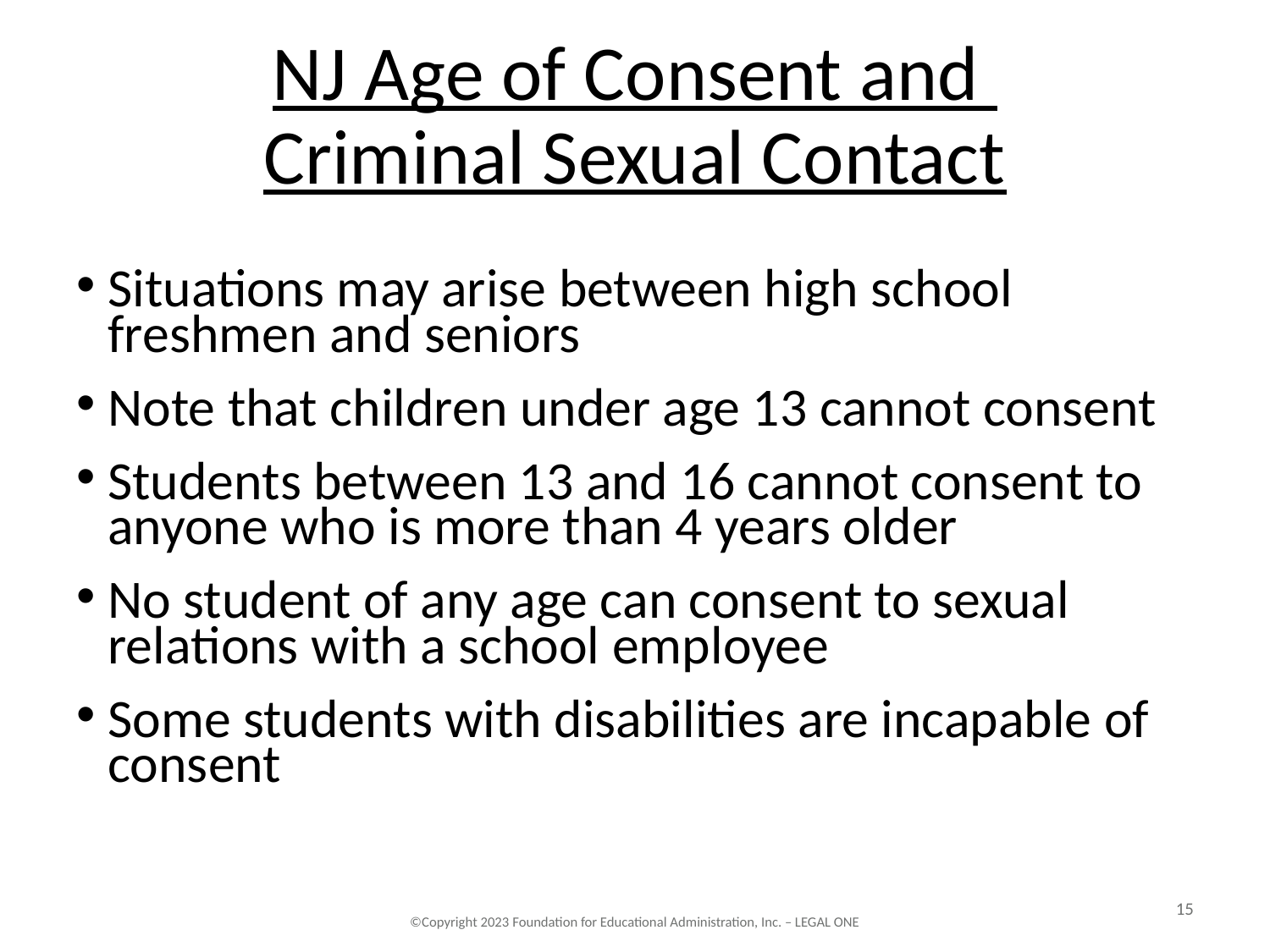

# NJ Age of Consent and Criminal Sexual Contact
Situations may arise between high school freshmen and seniors
Note that children under age 13 cannot consent
Students between 13 and 16 cannot consent to anyone who is more than 4 years older
No student of any age can consent to sexual relations with a school employee
Some students with disabilities are incapable of consent

15